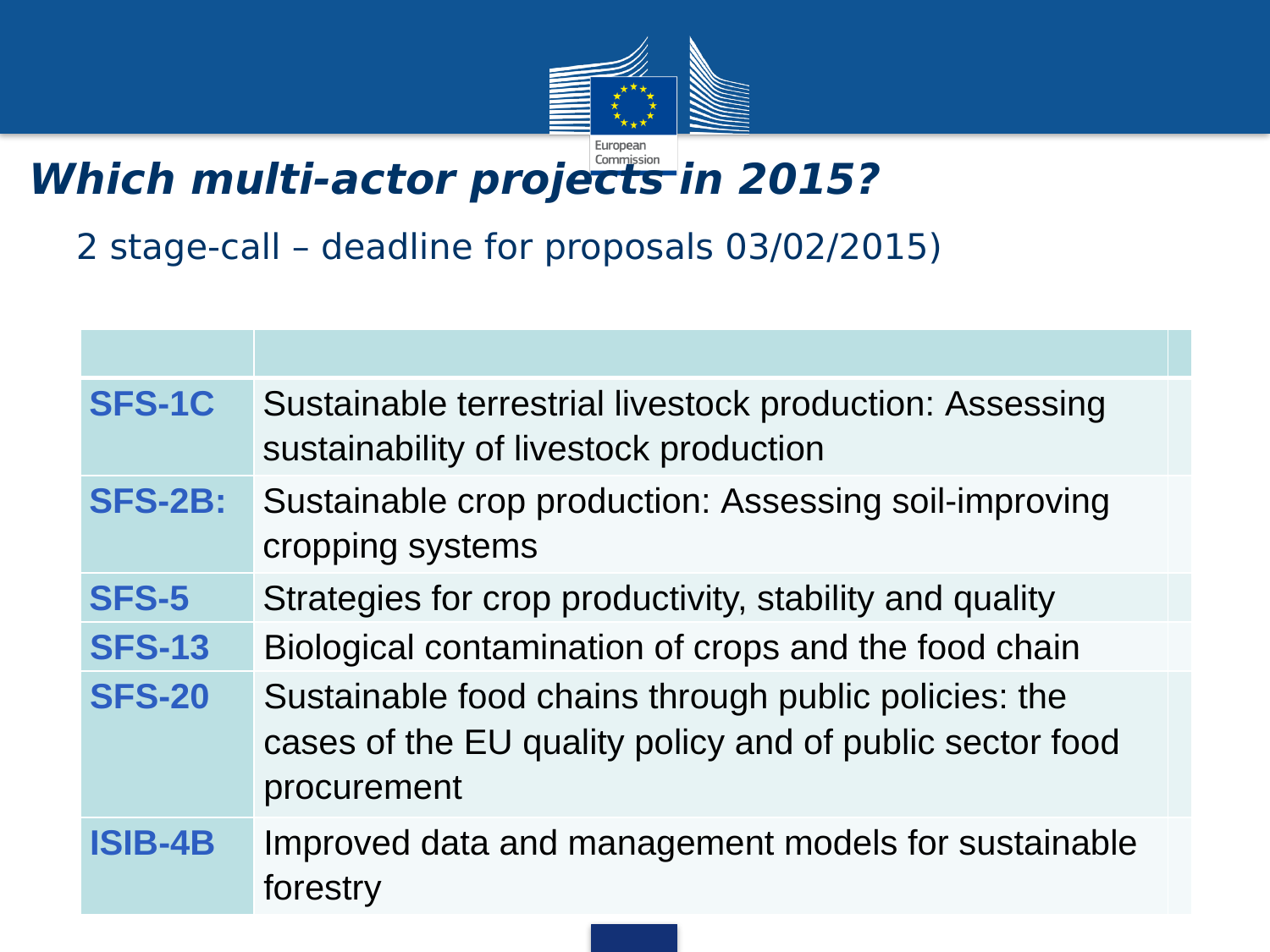

Which multi-actor projects in 2015?
2 stage-call – deadline for proposals 03/02/2015)

|  |  |  |
| --- | --- | --- |
| SFS-1C | Sustainable terrestrial livestock production: Assessing sustainability of livestock production |  |
| SFS-2B: | Sustainable crop production: Assessing soil-improving cropping systems |  |
| SFS-5 | Strategies for crop productivity, stability and quality |  |
| SFS-13 | Biological contamination of crops and the food chain |  |
| SFS-20 | Sustainable food chains through public policies: the cases of the EU quality policy and of public sector food procurement |  |
| ISIB-4B | Improved data and management models for sustainable forestry |  |